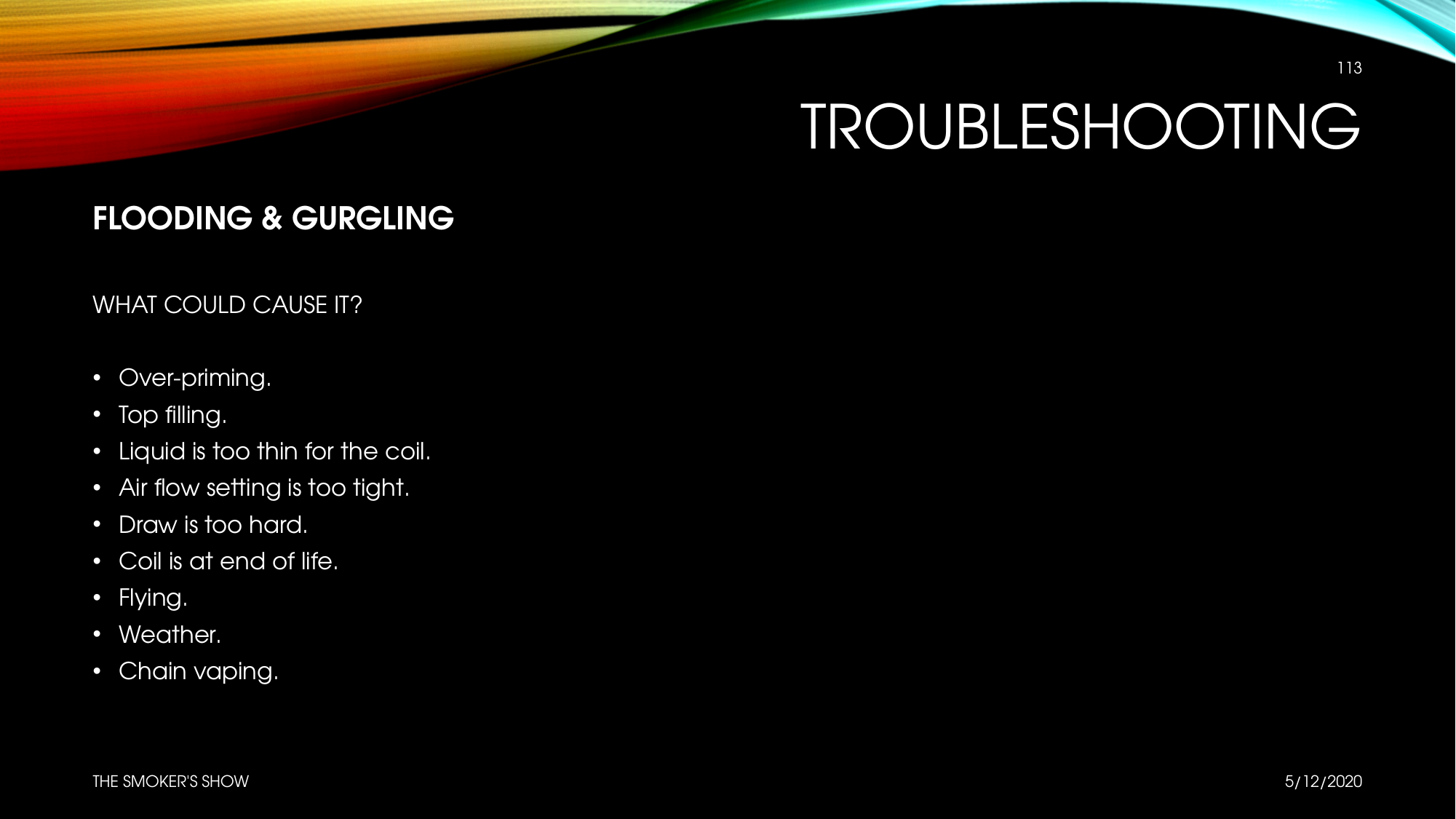

113
# Troubleshooting
FLOODING & GURGLING

WHAT COULD CAUSE IT?

Over-priming.
Top filling.
Liquid is too thin for the coil.
Air flow setting is too tight.
Draw is too hard.
Coil is at end of life.
Flying.
Weather.
Chain vaping.

THE SMOKER'S SHOW
5/12/2020